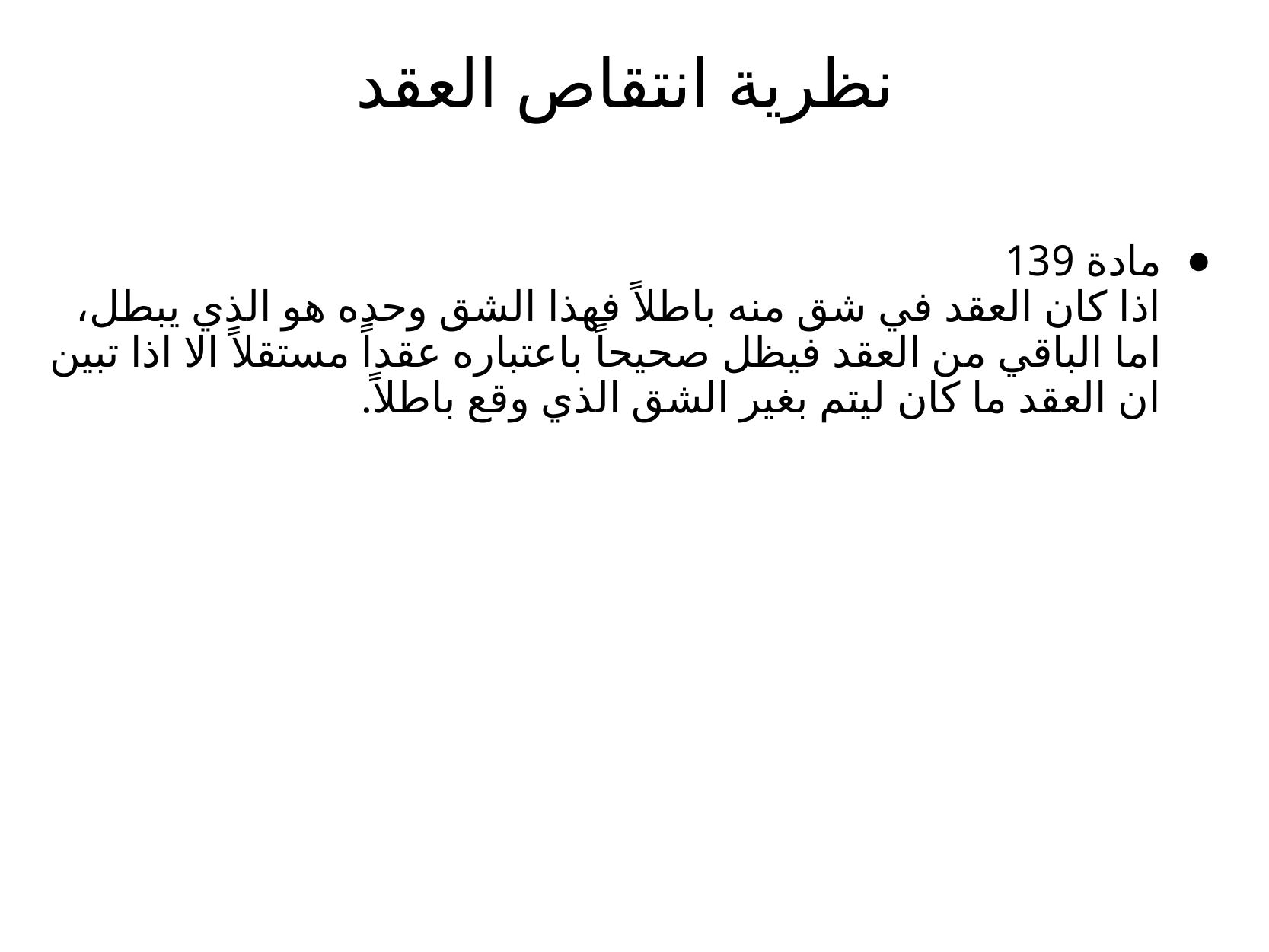

# نظرية انتقاص العقد
مادة 139
اذا كان العقد في شق منه باطلاً فهذا الشق وحده هو الذي يبطل، اما الباقي من العقد فيظل صحيحاً باعتباره عقداً مستقلاً الا اذا تبين ان العقد ما كان ليتم بغير الشق الذي وقع باطلاً.